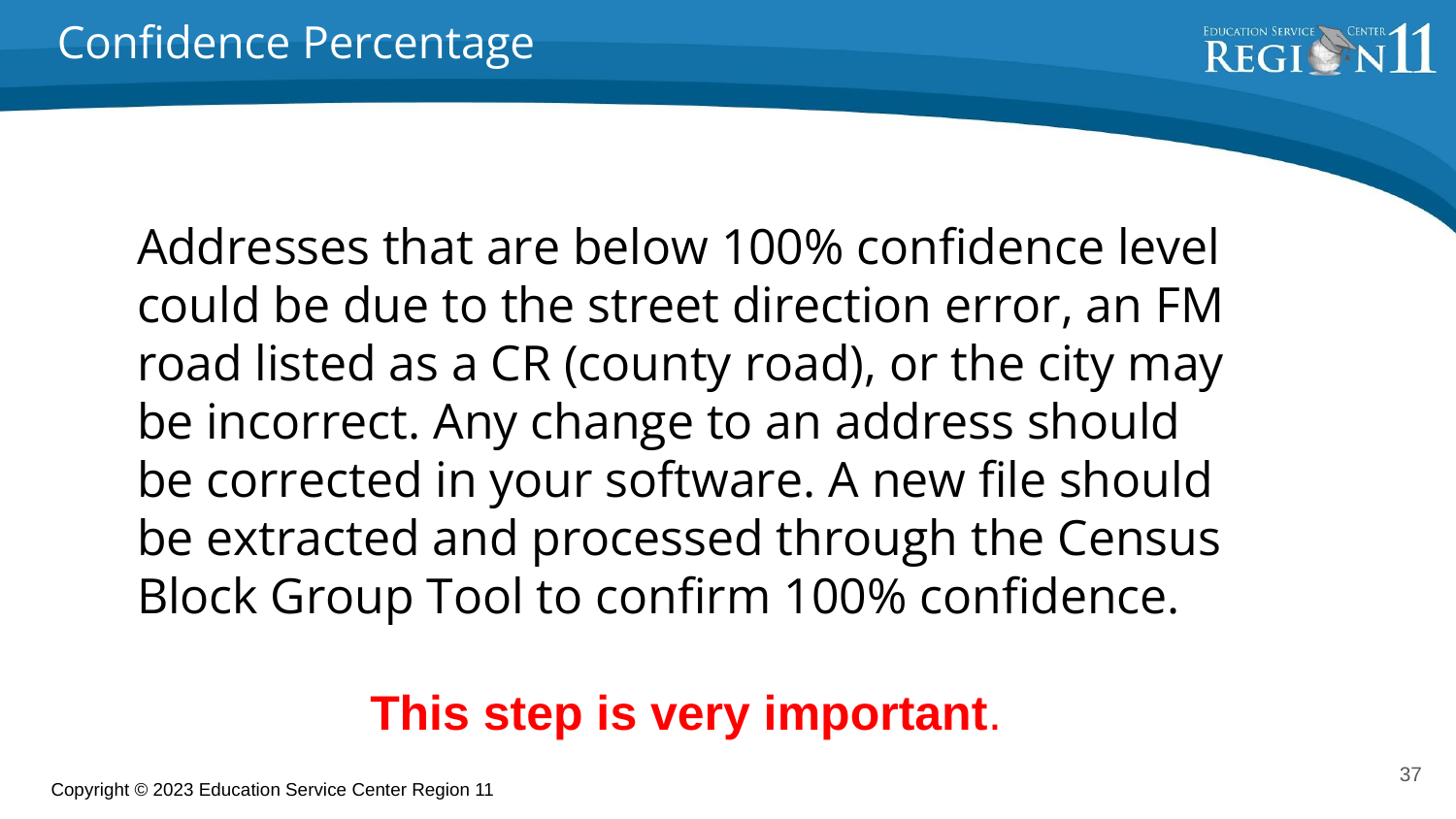

Confidence Percentage

Addresses that are below 100% confidence level could be due to the street direction error, an FM road listed as a CR (county road), or the city may be incorrect. Any change to an address should be corrected in your software. A new file should be extracted and processed through the Census Block Group Tool to confirm 100% confidence.

This step is very important.

37
Copyright © 2023 Education Service Center Region 11